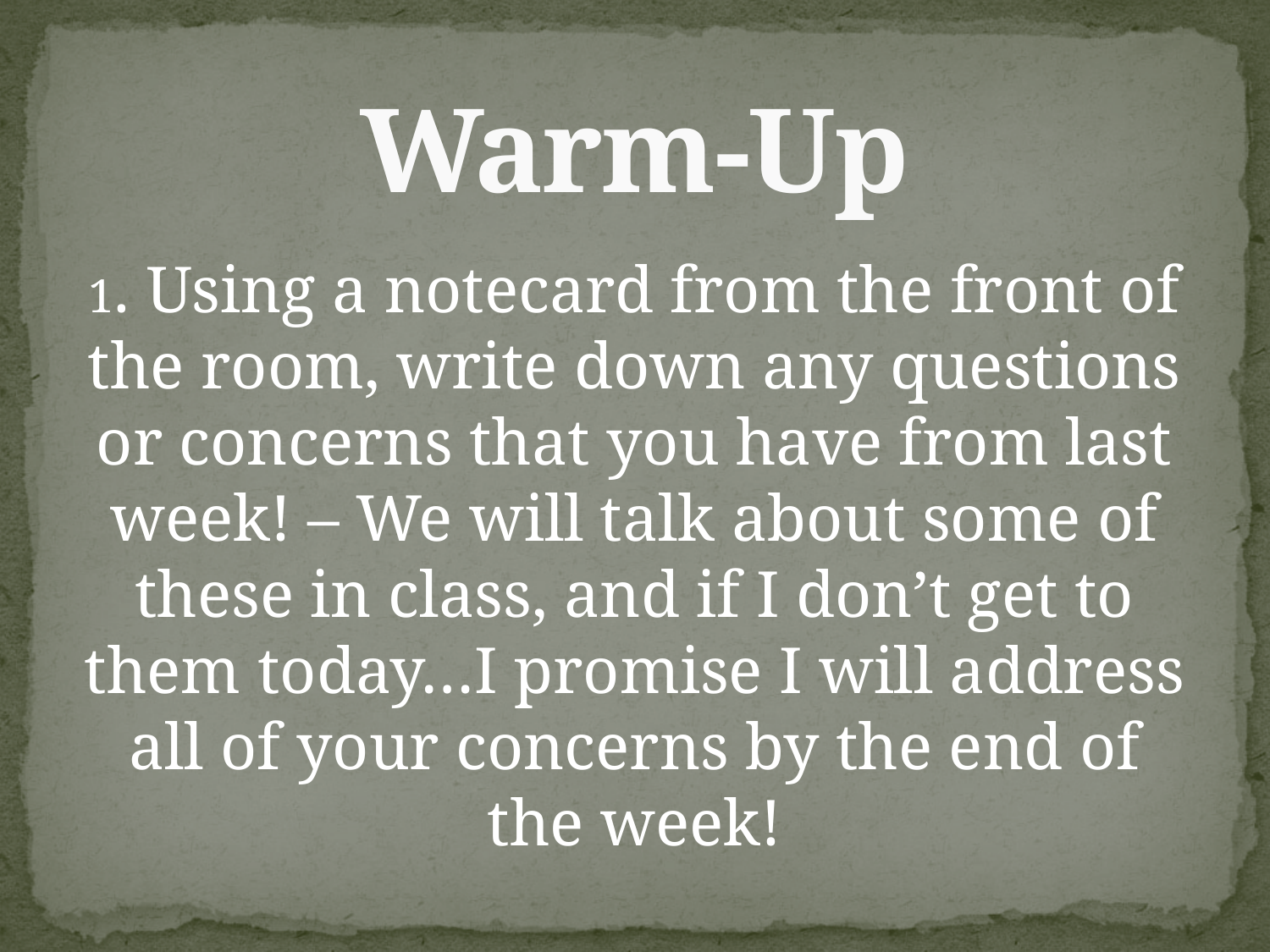

# Warm-Up
1. Using a notecard from the front of the room, write down any questions or concerns that you have from last week! – We will talk about some of these in class, and if I don’t get to them today…I promise I will address all of your concerns by the end of the week!